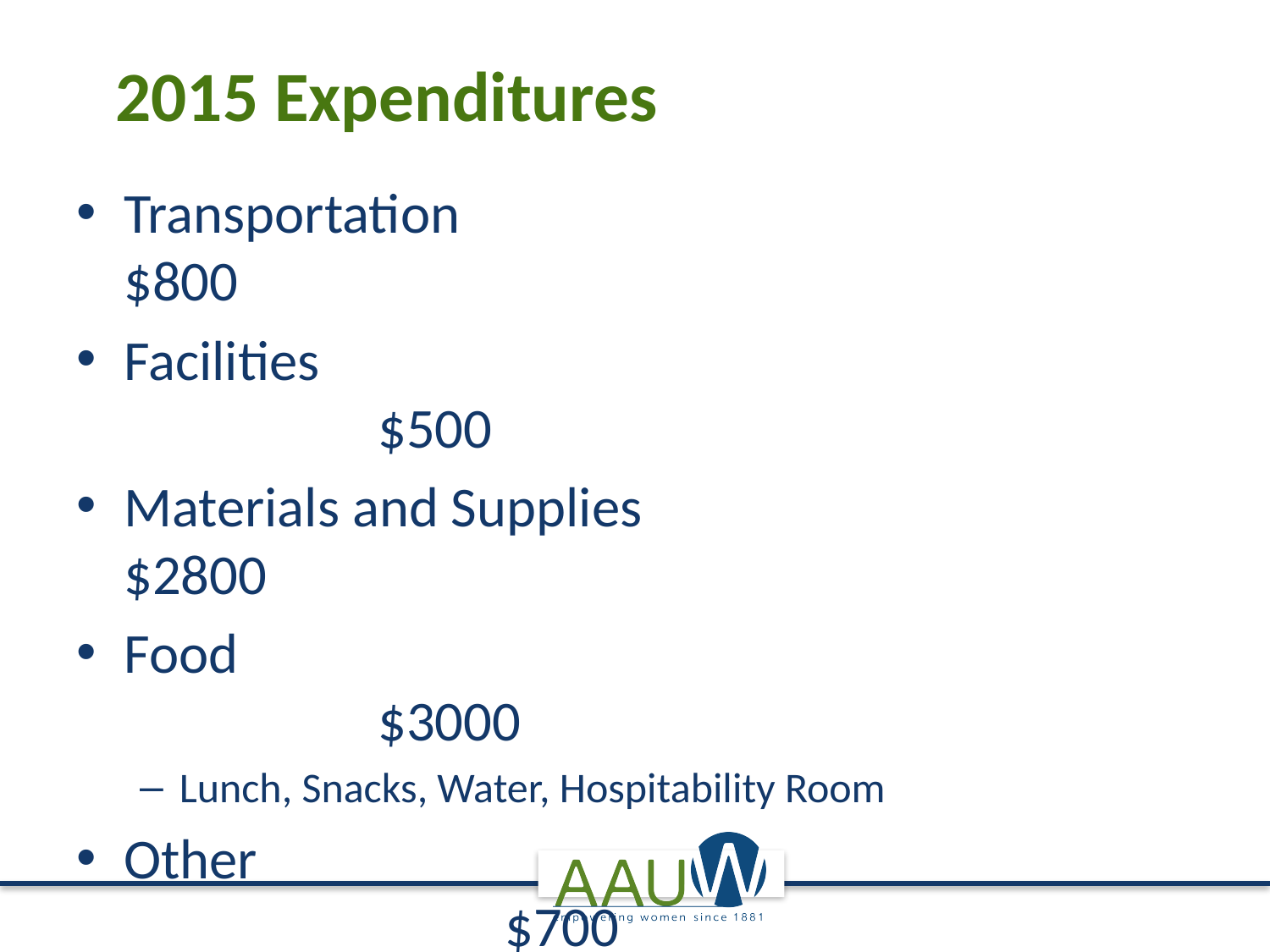

# 2015 Expenditures
Transportation 						$800
Facilities									$500
Materials and Supplies				$2800
Food										$3000
Lunch, Snacks, Water, Hospitability Room
Other										$700